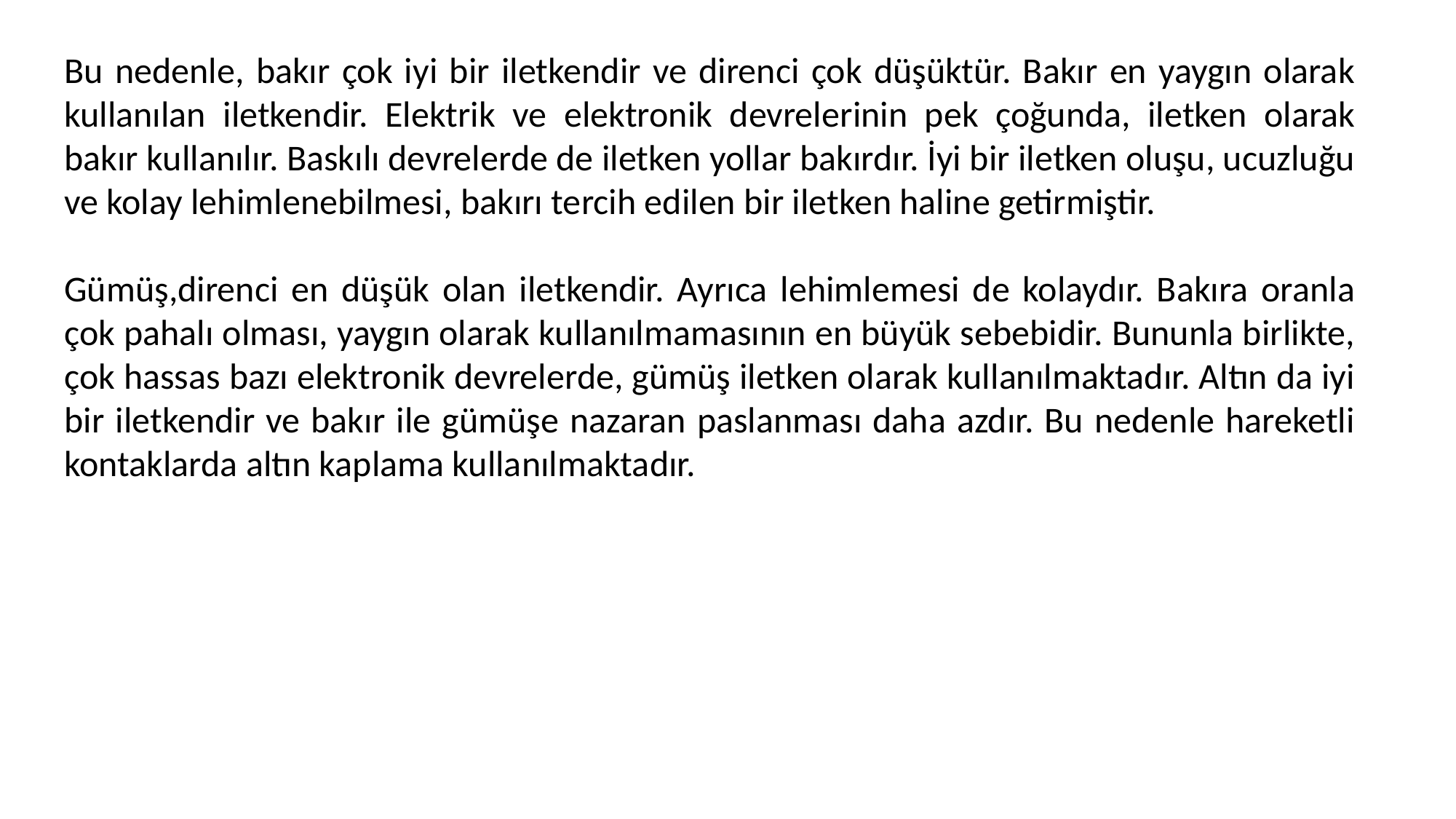

Bu nedenle, bakır çok iyi bir iletkendir ve direnci çok düşüktür. Bakır en yaygın olarak kullanılan iletkendir. Elektrik ve elektronik devrelerinin pek çoğunda, iletken olarak bakır kullanılır. Baskılı devrelerde de iletken yollar bakırdır. İyi bir iletken oluşu, ucuzluğu ve kolay lehimlenebilmesi, bakırı tercih edilen bir iletken haline getirmiştir.

Gümüş,direnci en düşük olan iletkendir. Ayrıca lehimlemesi de kolaydır. Bakıra oranla çok pahalı olması, yaygın olarak kullanılmamasının en büyük sebebidir. Bununla birlikte, çok hassas bazı elektronik devrelerde, gümüş iletken olarak kullanılmaktadır. Altın da iyi bir iletkendir ve bakır ile gümüşe nazaran paslanması daha azdır. Bu nedenle hareketli kontaklarda altın kaplama kullanılmaktadır.